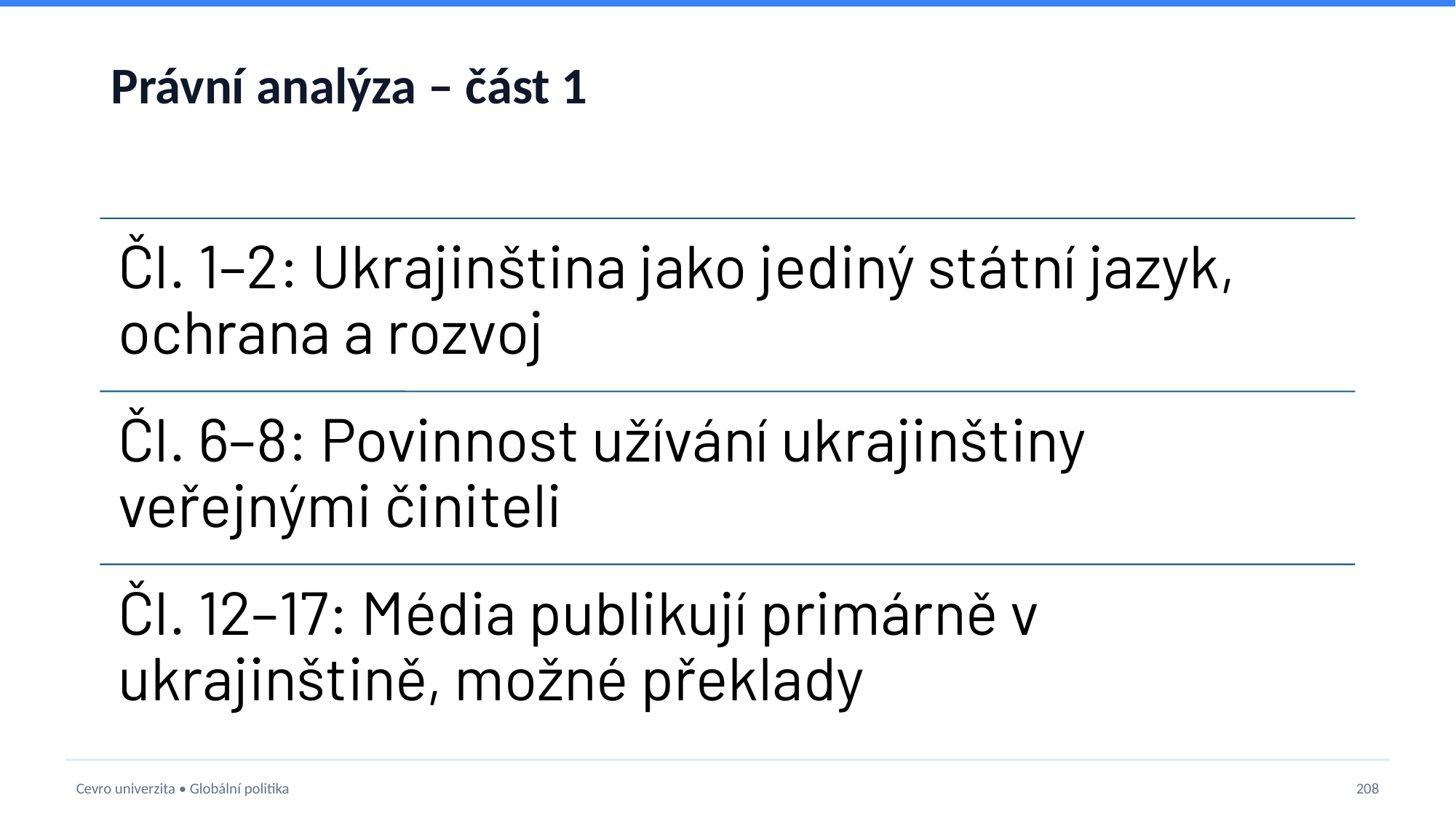

# Právní analýza – část 1
Čl. 1–2: Ukrajinština jako jediný státní jazyk, ochrana a rozvoj
Čl. 6–8: Povinnost užívání ukrajinštiny veřejnými činiteli
Čl. 12–17: Média publikují primárně v ukrajinštině, možné překlady

Cevro univerzita • Globální politika
208